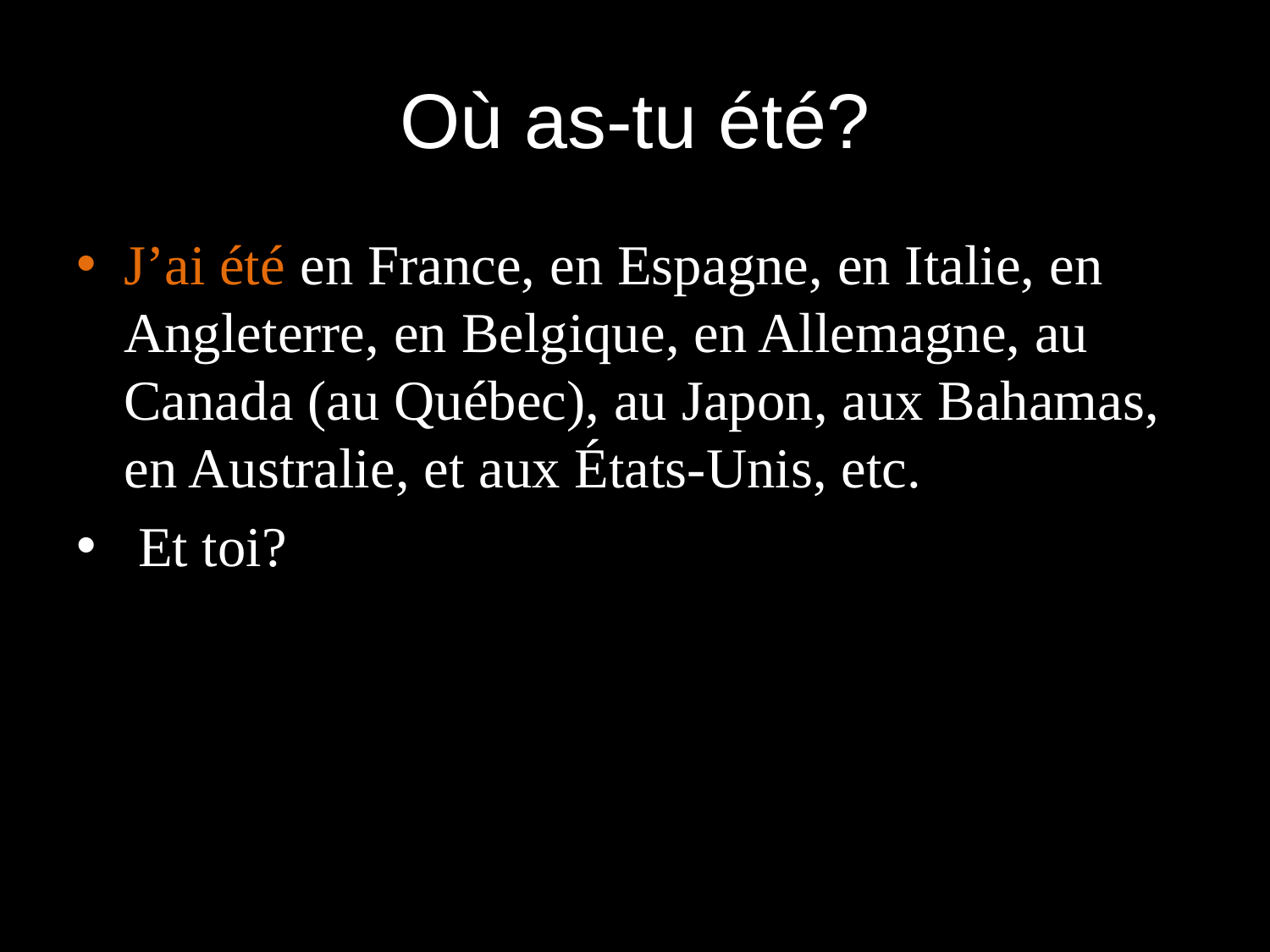

# Où as-tu été?
J’ai été en France, en Espagne, en Italie, en Angleterre, en Belgique, en Allemagne, au Canada (au Québec), au Japon, aux Bahamas, en Australie, et aux États-Unis, etc.
 Et toi?